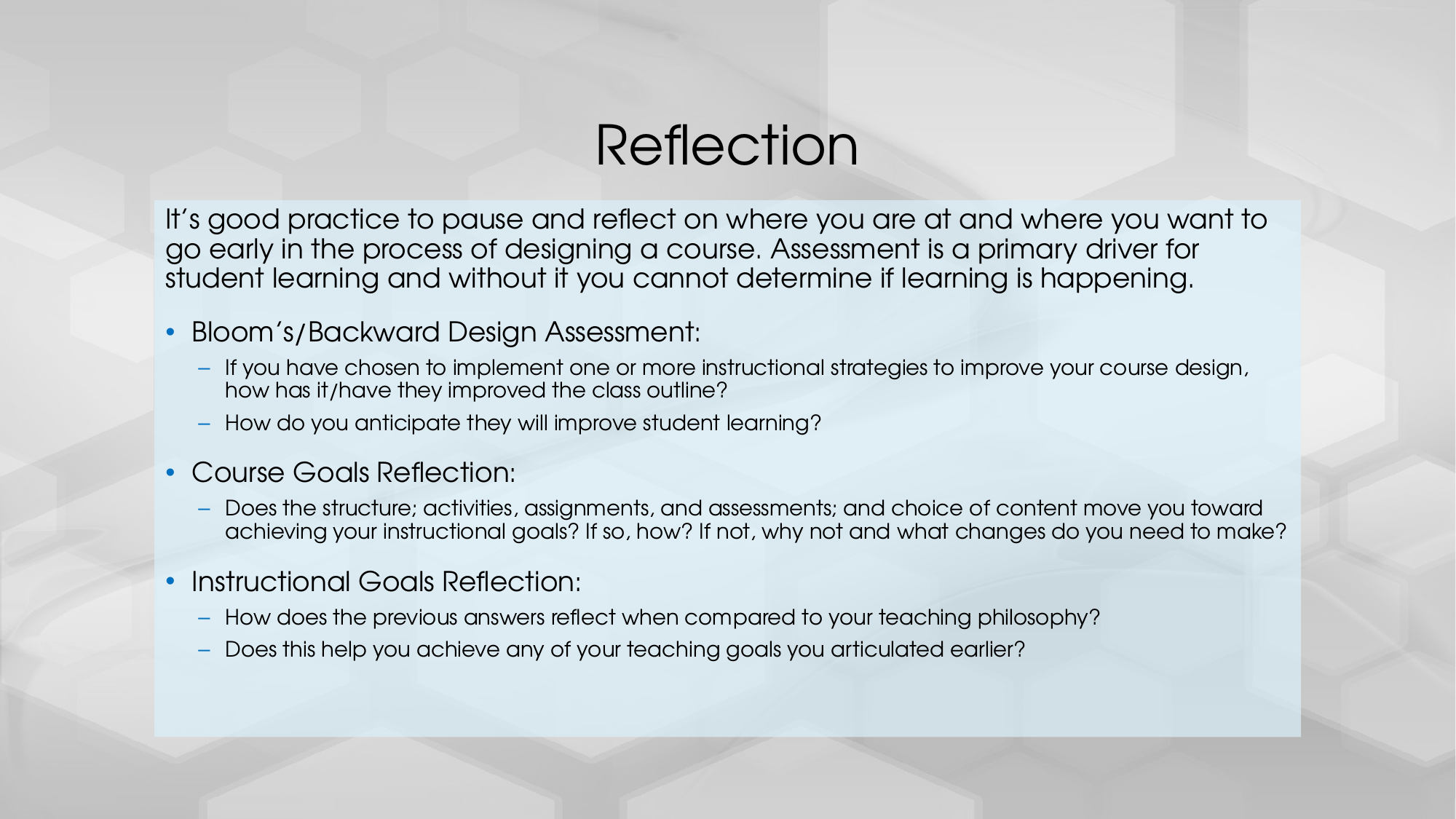

# Reflection
It’s good practice to pause and reflect on where you are at and where you want to go early in the process of designing a course. Assessment is a primary driver for student learning and without it you cannot determine if learning is happening.
Bloom’s/Backward Design Assessment:
If you have chosen to implement one or more instructional strategies to improve your course design, how has it/have they improved the class outline?
How do you anticipate they will improve student learning?
Course Goals Reflection:
Does the structure; activities, assignments, and assessments; and choice of content move you toward achieving your instructional goals? If so, how? If not, why not and what changes do you need to make?
Instructional Goals Reflection:
How does the previous answers reflect when compared to your teaching philosophy?
Does this help you achieve any of your teaching goals you articulated earlier?